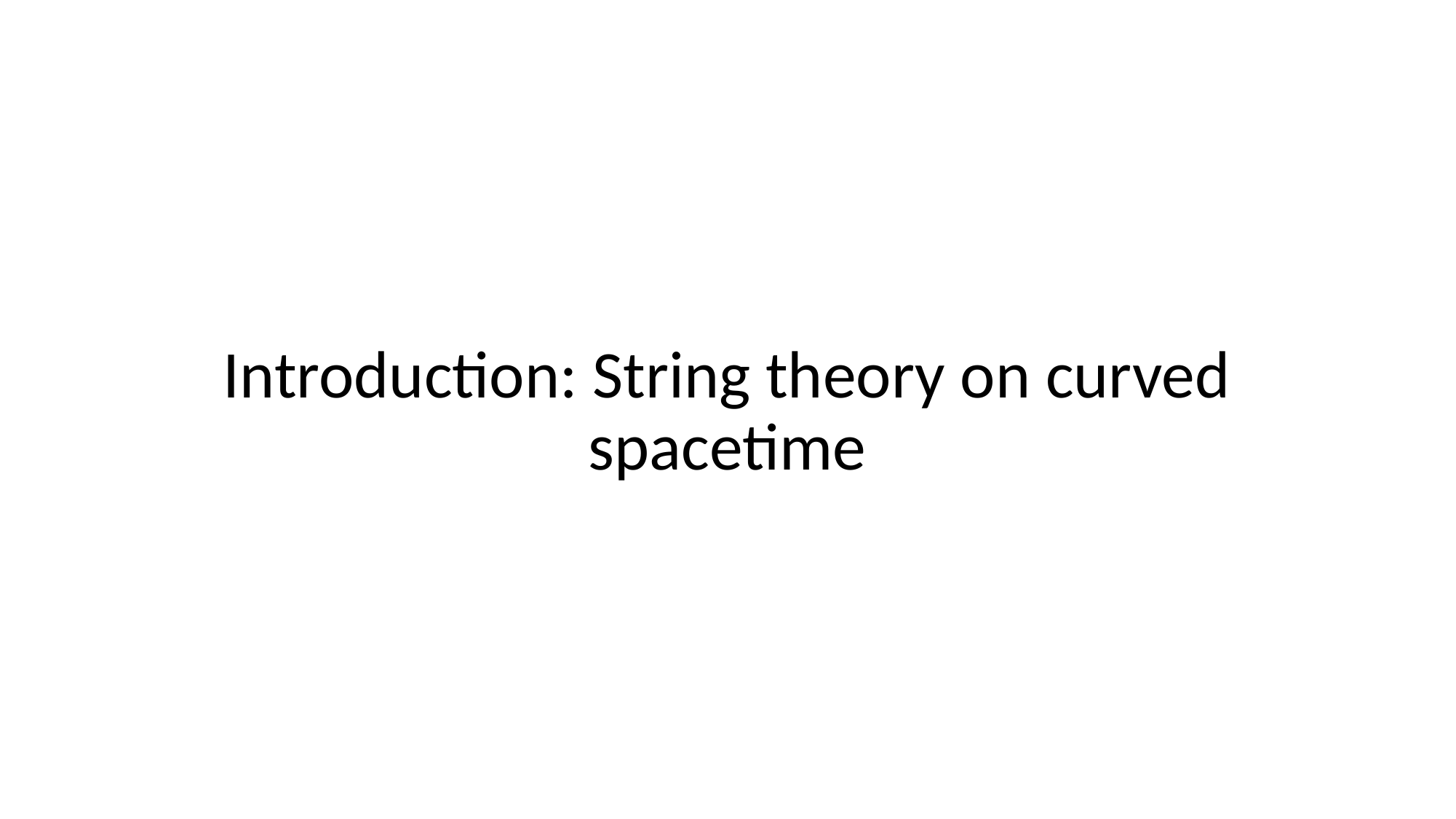

# Introduction: String theory on curved spacetime